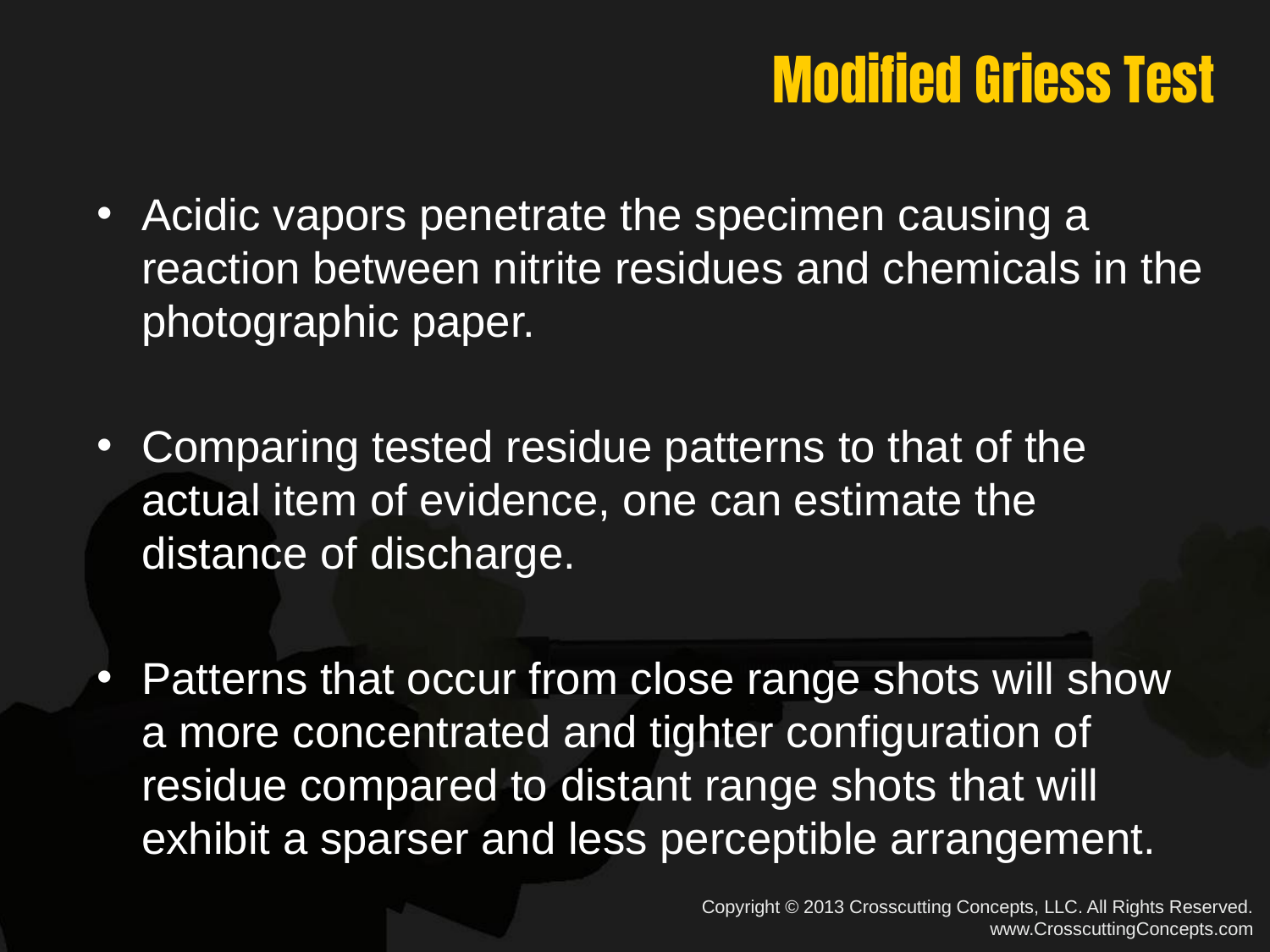

# Modified Griess Test
Acidic vapors penetrate the specimen causing a reaction between nitrite residues and chemicals in the photographic paper.

Comparing tested residue patterns to that of the actual item of evidence, one can estimate the distance of discharge.

Patterns that occur from close range shots will show a more concentrated and tighter configuration of residue compared to distant range shots that will exhibit a sparser and less perceptible arrangement.